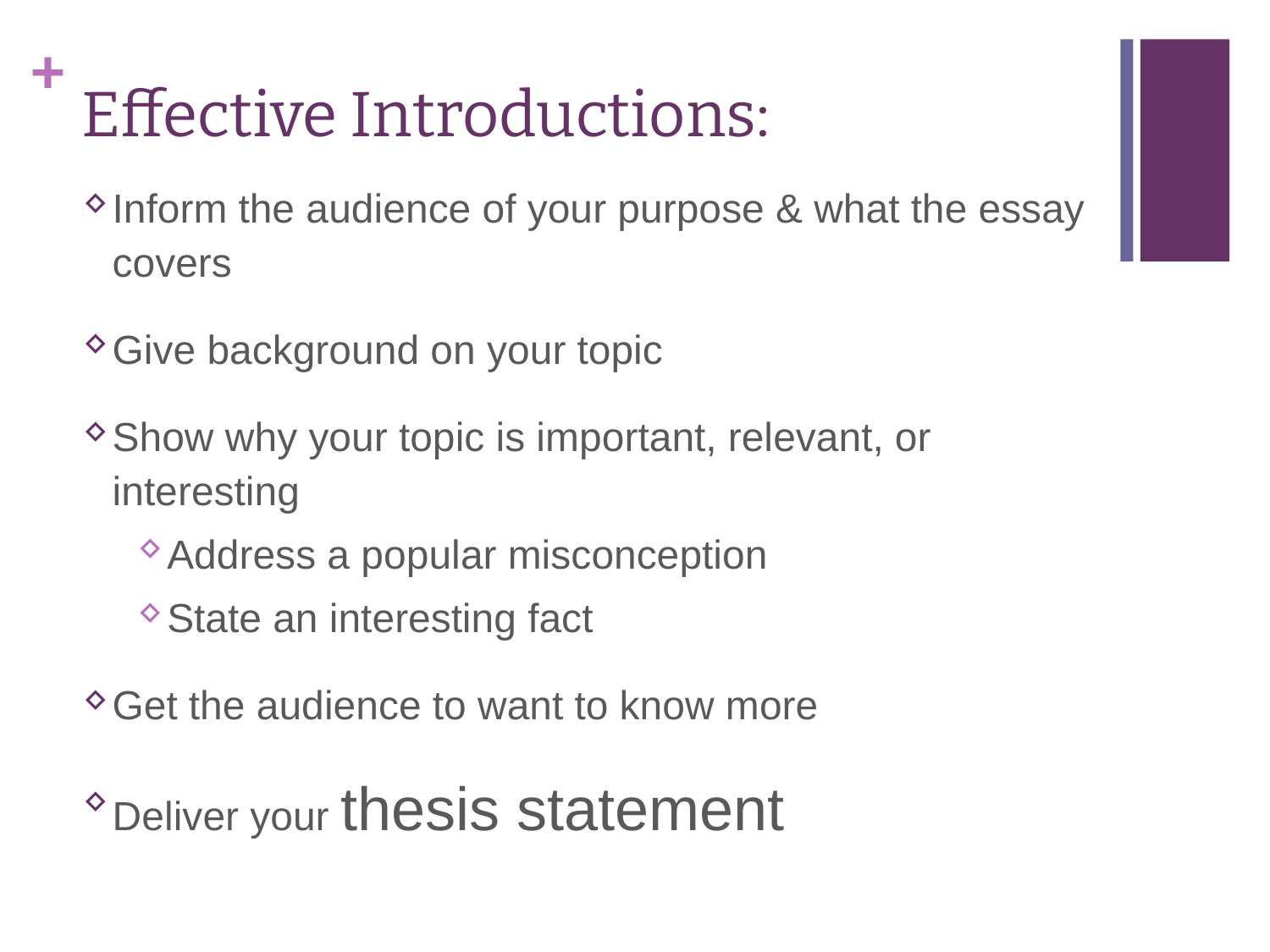

# Effective Introductions:
Inform the audience of your purpose & what the essay covers
Give background on your topic
Show why your topic is important, relevant, or interesting
Address a popular misconception
State an interesting fact
Get the audience to want to know more
Deliver your thesis statement